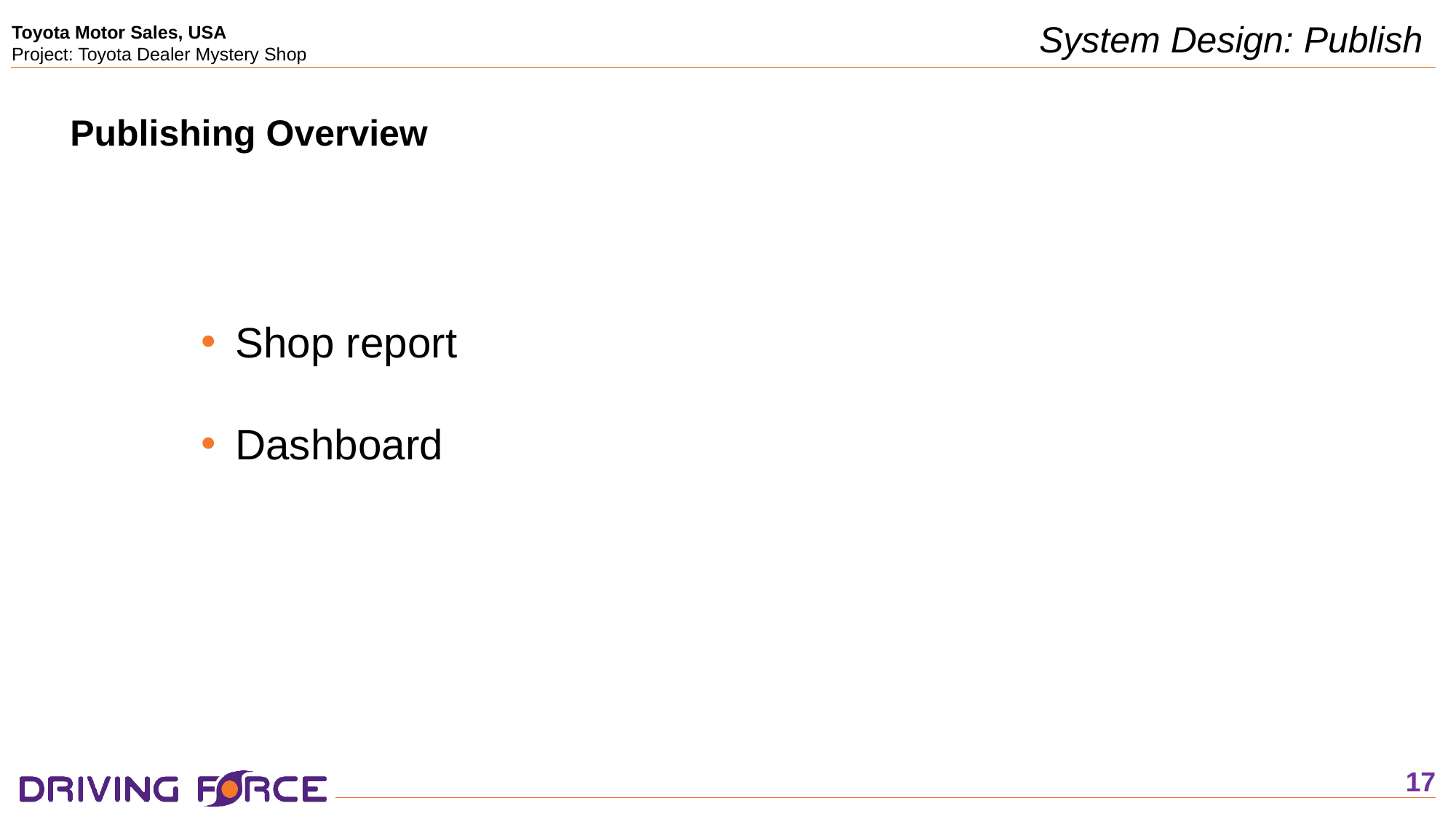

System Design: Publish
Publishing Overview
Shop report
Dashboard
17